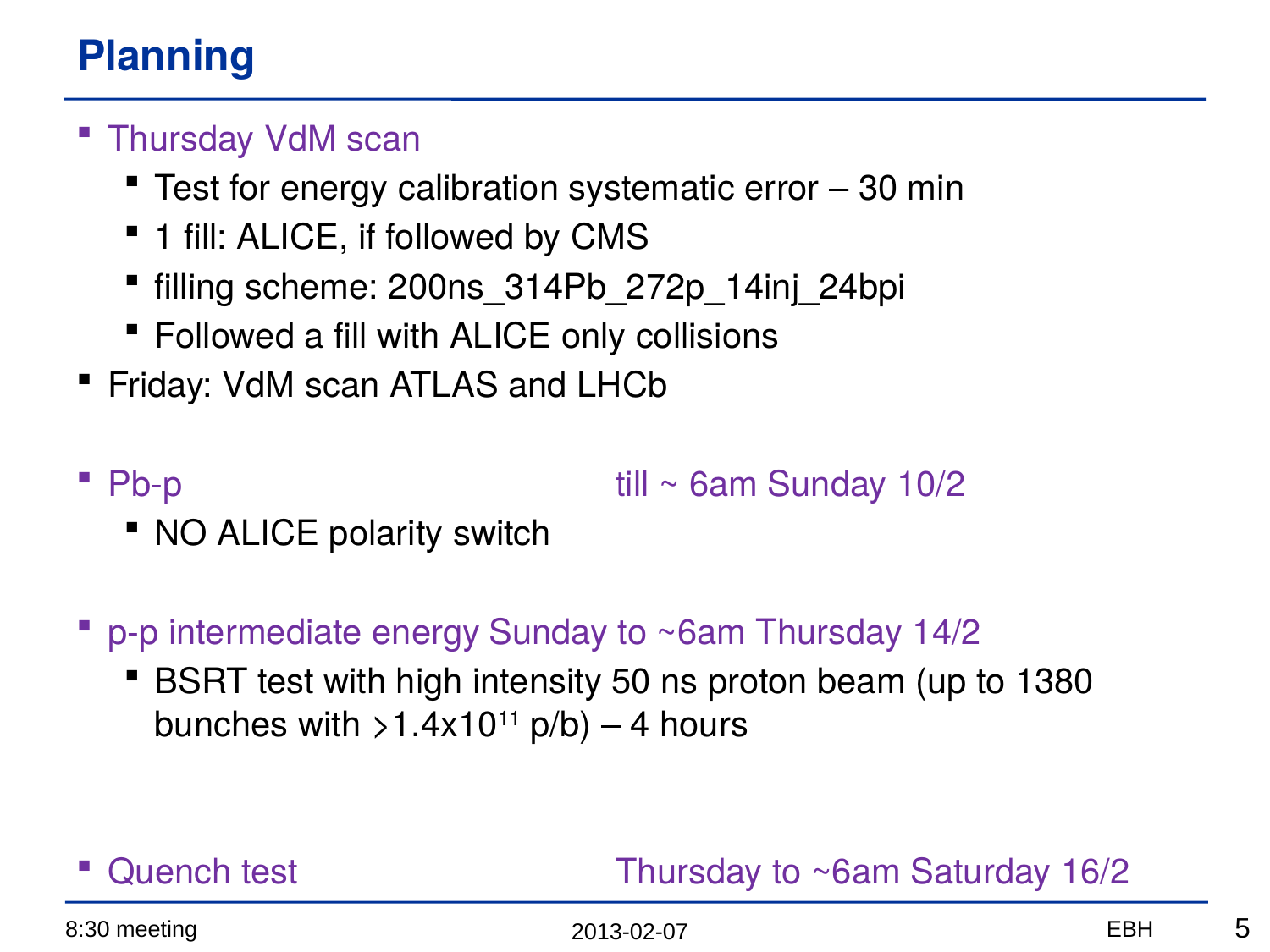

# Planning
Thursday VdM scan
Test for energy calibration systematic error – 30 min
1 fill: ALICE, if followed by CMS
filling scheme: 200ns_314Pb_272p_14inj_24bpi
Followed a fill with ALICE only collisions
Friday: VdM scan ATLAS and LHCb

Pb-p 				till ~ 6am Sunday 10/2
NO ALICE polarity switch

p-p intermediate energy	Sunday to ~6am Thursday 14/2
BSRT test with high intensity 50 ns proton beam (up to 1380 bunches with >1.4x1011 p/b) – 4 hours

Quench test			Thursday to ~6am Saturday 16/2